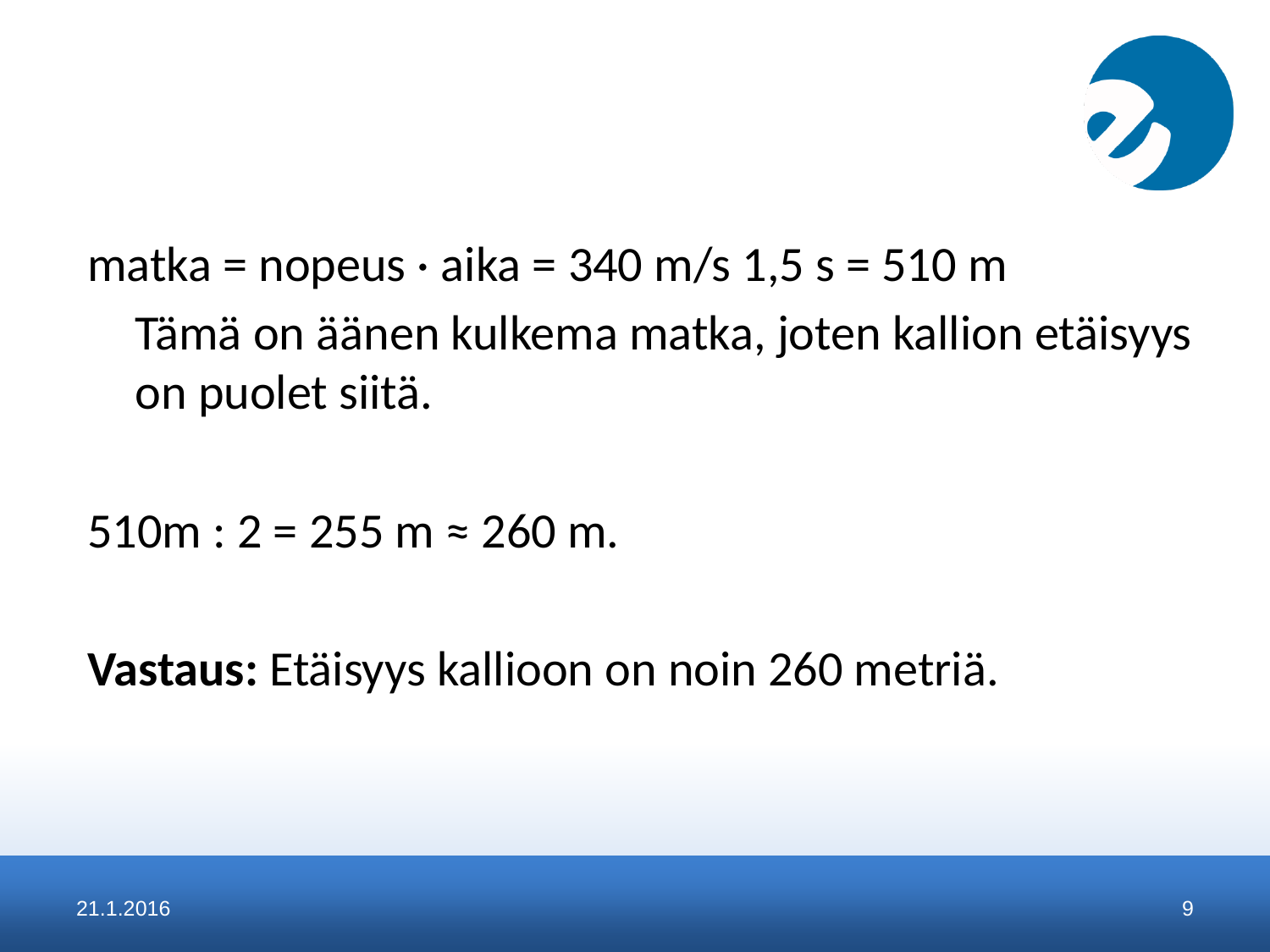

#
matka = nopeus · aika = 340 m/s 1,5 s = 510 m
	Tämä on äänen kulkema matka, joten kallion etäisyys on puolet siitä.

510m : 2 = 255 m ≈ 260 m.

Vastaus: Etäisyys kallioon on noin 260 metriä.

21.1.2016

9